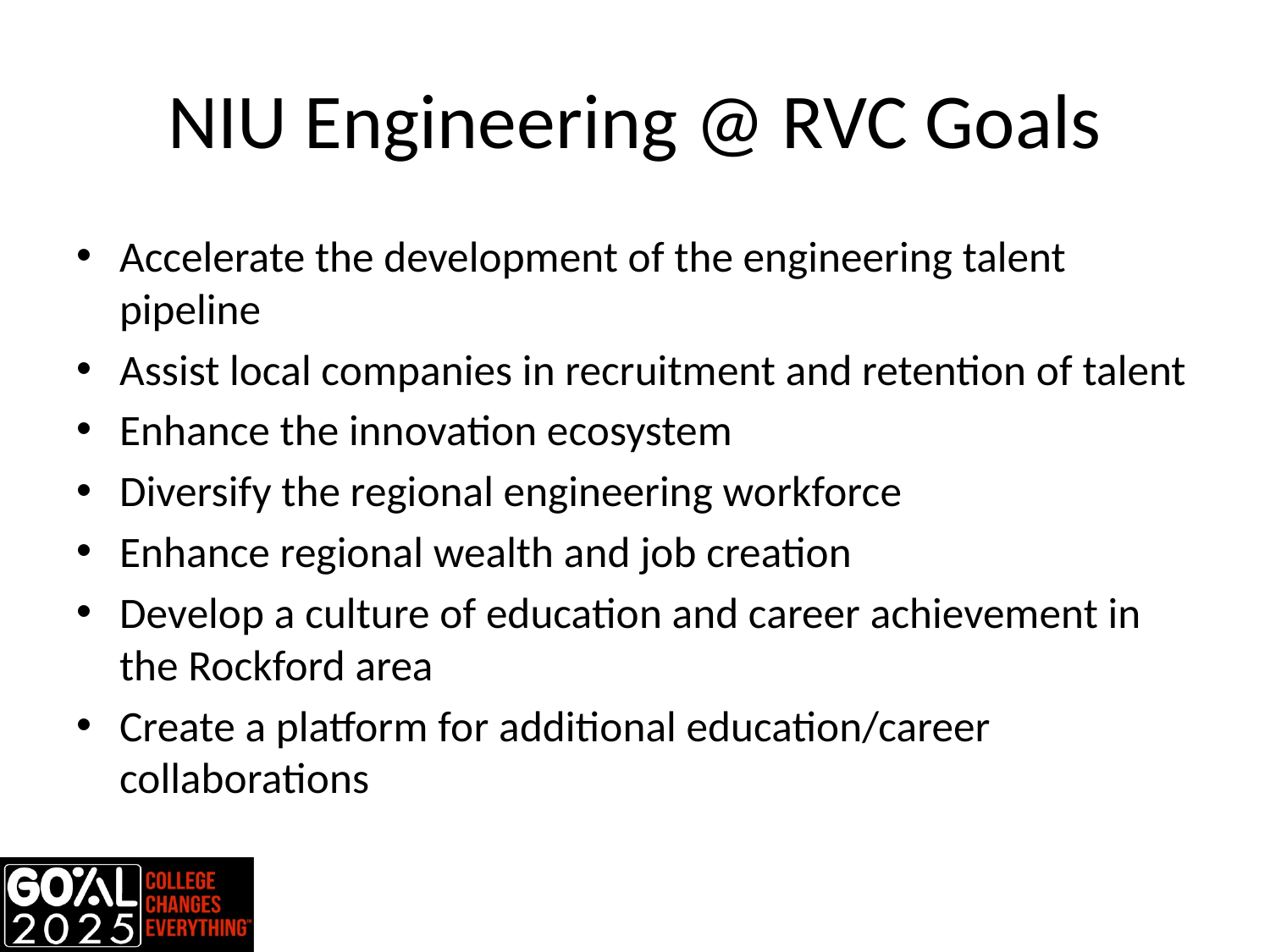

# NIU Engineering @ RVC Goals
Accelerate the development of the engineering talent pipeline
Assist local companies in recruitment and retention of talent
Enhance the innovation ecosystem
Diversify the regional engineering workforce
Enhance regional wealth and job creation
Develop a culture of education and career achievement in the Rockford area
Create a platform for additional education/career collaborations